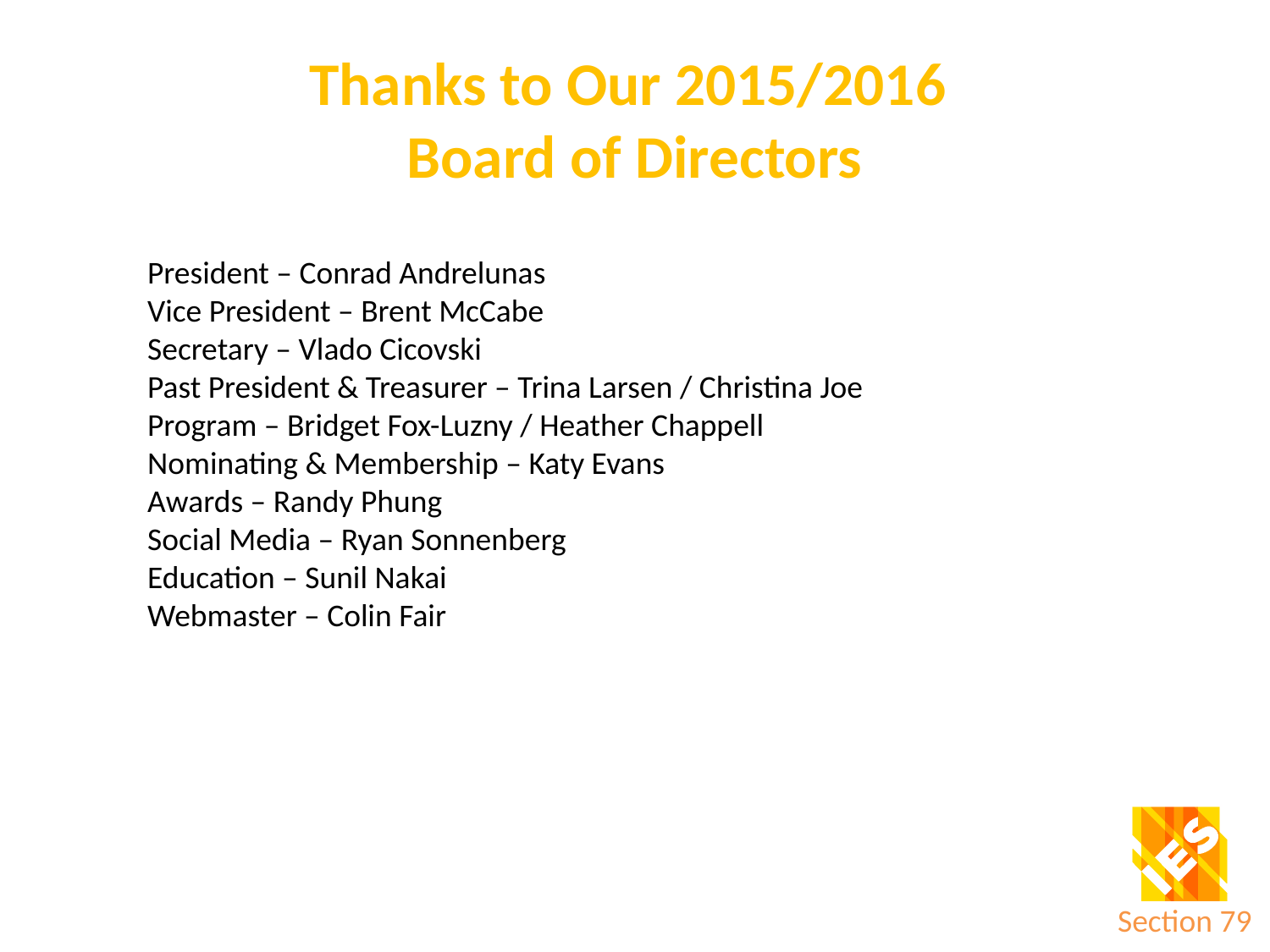

# Thanks to Our 2015/2016 Board of Directors

President – Conrad Andrelunas
Vice President – Brent McCabe
Secretary – Vlado Cicovski
Past President & Treasurer – Trina Larsen / Christina Joe
Program – Bridget Fox-Luzny / Heather Chappell
Nominating & Membership – Katy Evans
Awards – Randy Phung
Social Media – Ryan Sonnenberg
Education – Sunil Nakai
Webmaster – Colin Fair